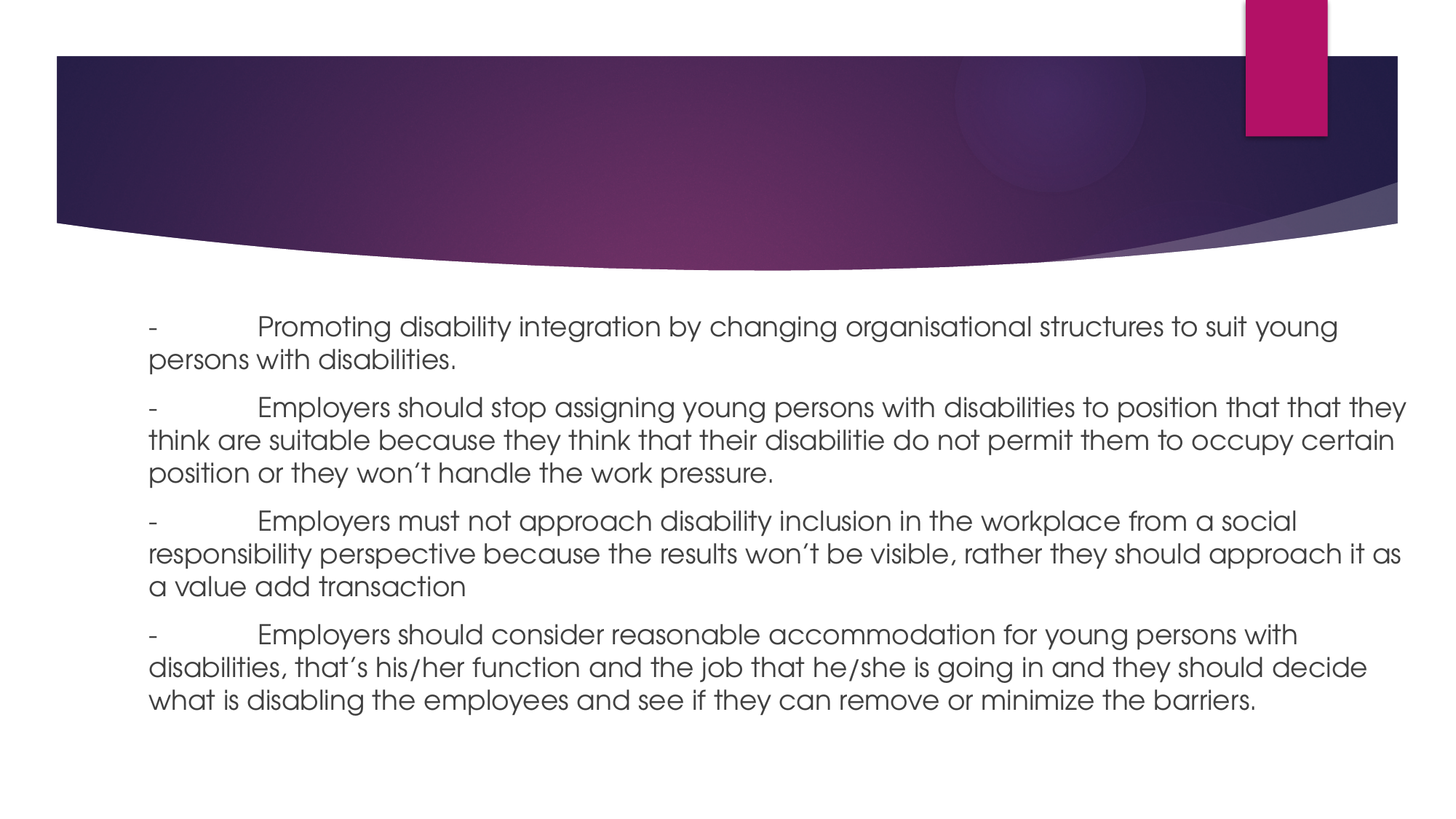

-	Promoting disability integration by changing organisational structures to suit young persons with disabilities.
-	Employers should stop assigning young persons with disabilities to position that that they think are suitable because they think that their disabilitie do not permit them to occupy certain position or they won’t handle the work pressure.
-	Employers must not approach disability inclusion in the workplace from a social responsibility perspective because the results won’t be visible, rather they should approach it as a value add transaction
-	Employers should consider reasonable accommodation for young persons with disabilities, that’s his/her function and the job that he/she is going in and they should decide what is disabling the employees and see if they can remove or minimize the barriers.